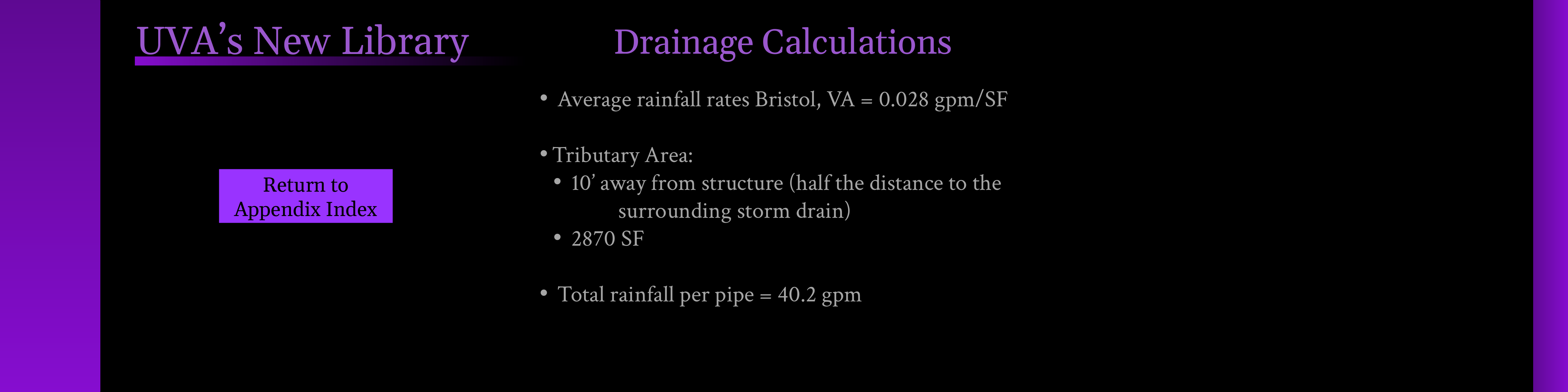

UVA’s New Library
Drainage Calculations

 Average rainfall rates Bristol, VA = 0.028 gpm/SF

Tributary Area:
 10’ away from structure (half the distance to the 	surrounding storm drain)
 2870 SF

 Total rainfall per pipe = 40.2 gpm
Return to Appendix Index